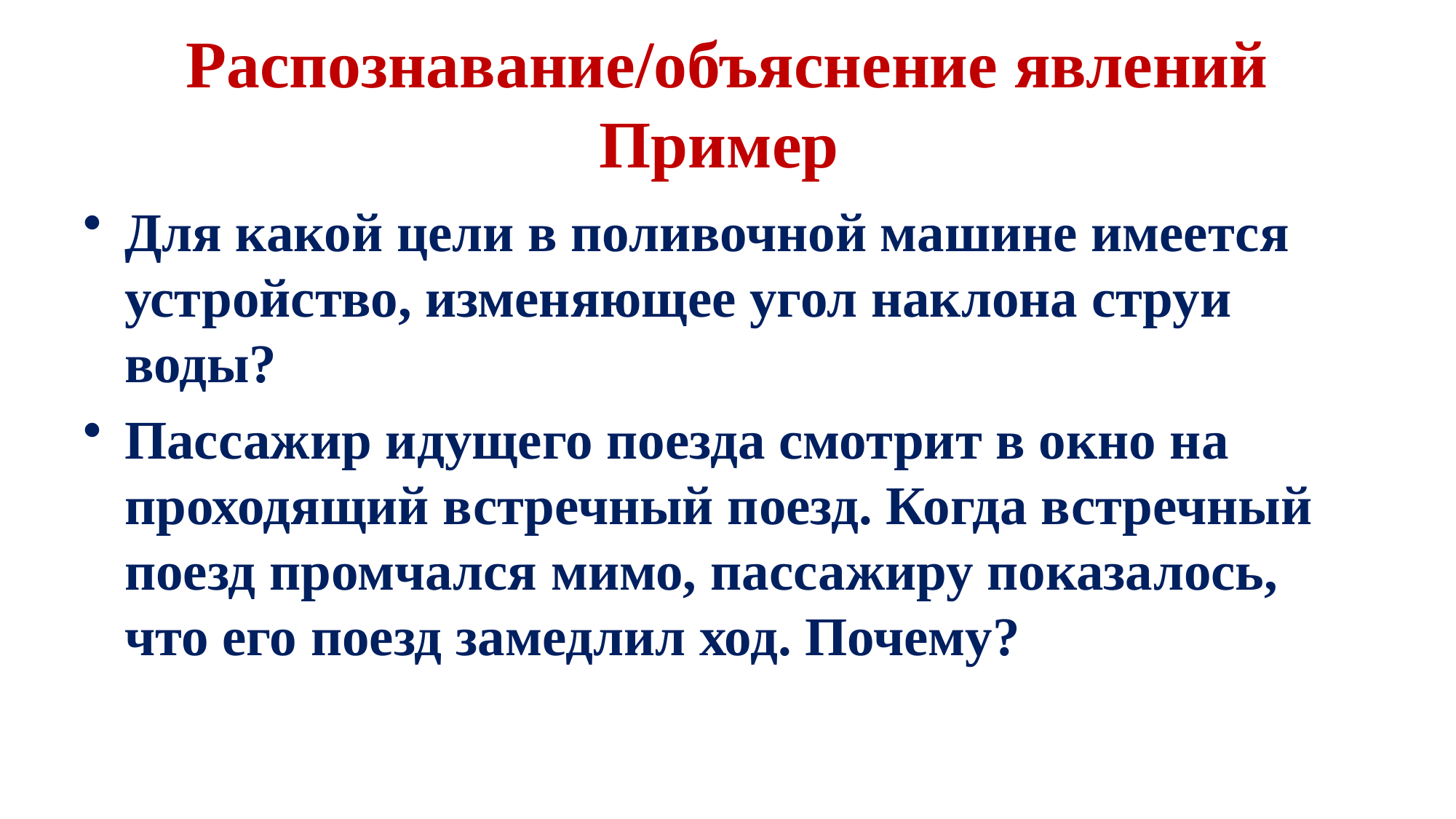

# Распознавание/объяснение явлений Пример
Для какой цели в поливочной машине имеется устройство, изменяющее угол наклона струи воды?
Пассажир идущего поезда смотрит в окно на проходящий встречный поезд. Когда встречный поезд промчался мимо, пассажиру показалось, что его поезд замедлил ход. Почему?